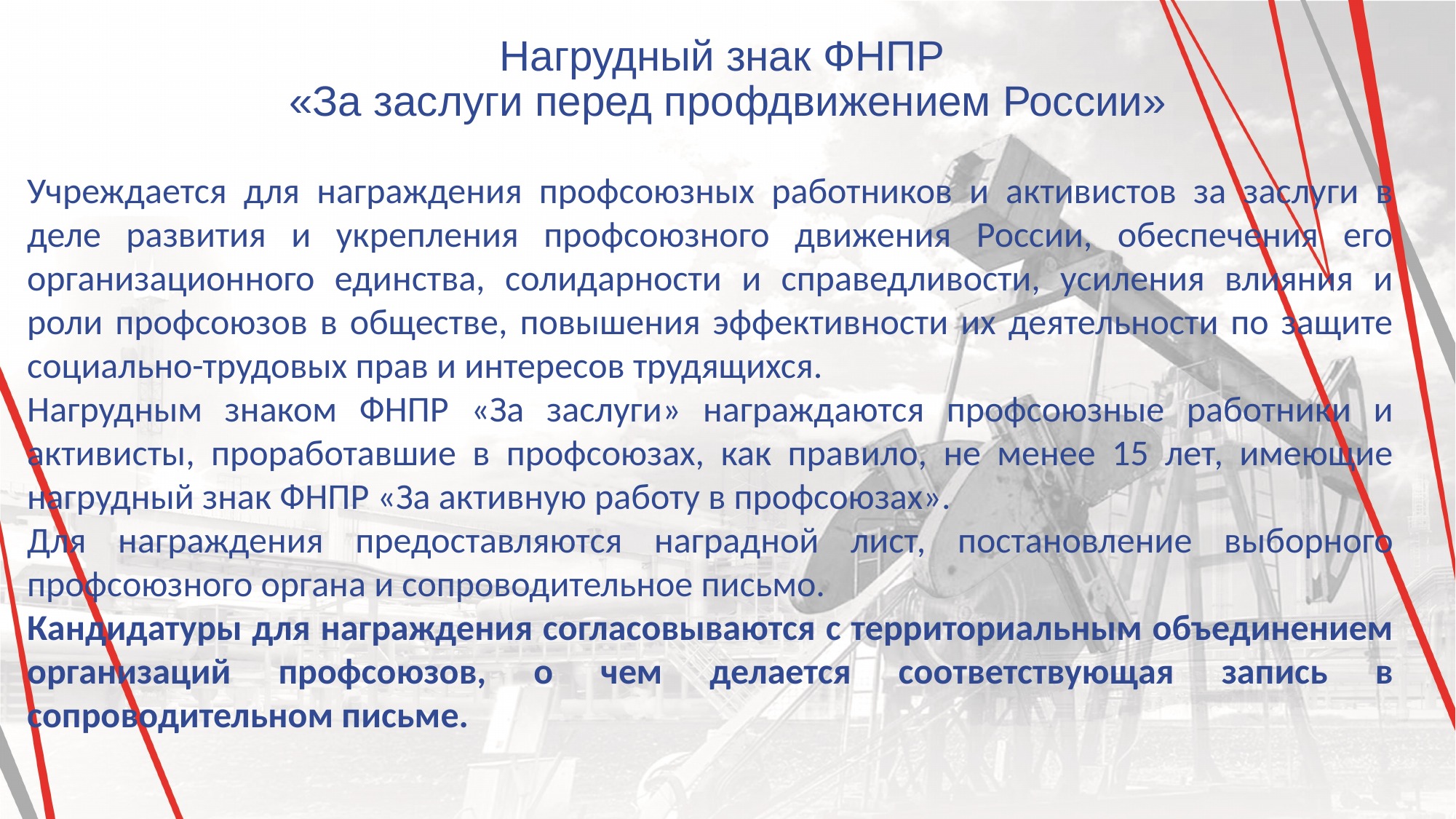

Нагрудный знак ФНПР
«За заслуги перед профдвижением России»
Учреждается для награждения профсоюзных работников и активистов за заслуги в деле развития и укрепления профсоюзного движения России, обеспечения его организационного единства, солидарности и справедливости, усиления влияния и роли профсоюзов в обществе, повышения эффективности их деятельности по защите социально-трудовых прав и интересов трудящихся.
Нагрудным знаком ФНПР «За заслуги» награждаются профсоюзные работники и активисты, проработавшие в профсоюзах, как правило, не менее 15 лет, имеющие нагрудный знак ФНПР «За активную работу в профсоюзах».
Для награждения предоставляются наградной лист, постановление выборного профсоюзного органа и сопроводительное письмо.
Кандидатуры для награждения согласовываются с территориальным объединением организаций профсоюзов, о чем делается соответствующая запись в сопроводительном письме.